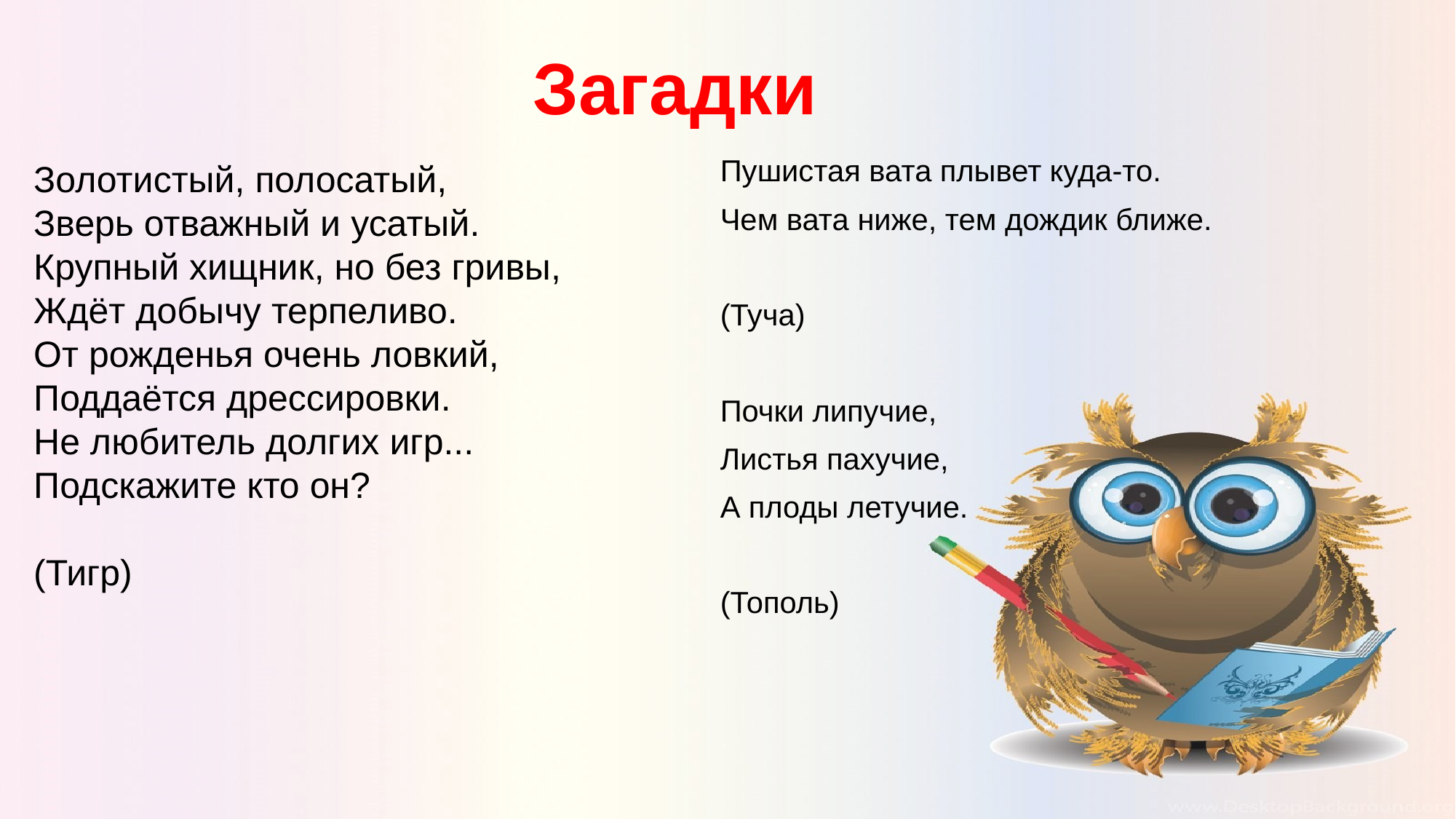

Загадки
Золотистый, полосатый,
Зверь отважный и усатый.
Крупный хищник, но без гривы,
Ждёт добычу терпеливо.
От рожденья очень ловкий,
Поддаётся дрессировки.
Не любитель долгих игр...
Подскажите кто он?

(Тигр)
Пушистая вата плывет куда-то.
Чем вата ниже, тем дождик ближе.

(Туча)

Почки липучие,
Листья пахучие,
А плоды летучие.

(Тополь)